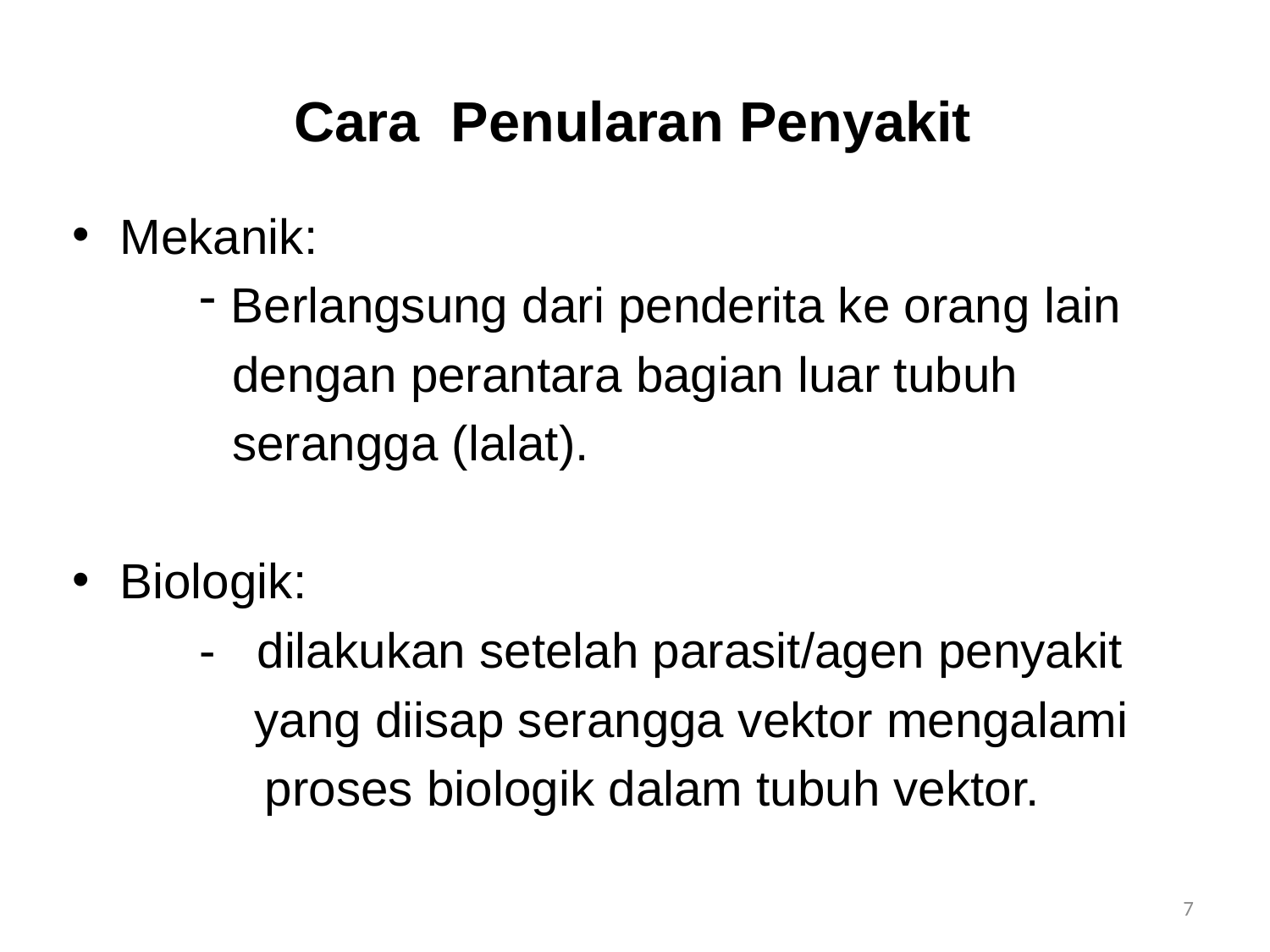

# Cara  Penularan Penyakit
Mekanik:
Berlangsung dari penderita ke orang lain
       dengan perantara bagian luar tubuh
       serangga (lalat).

Biologik:
	-   dilakukan setelah parasit/agen penyakit
	    yang diisap serangga vektor mengalami
              proses biologik dalam tubuh vektor.
7